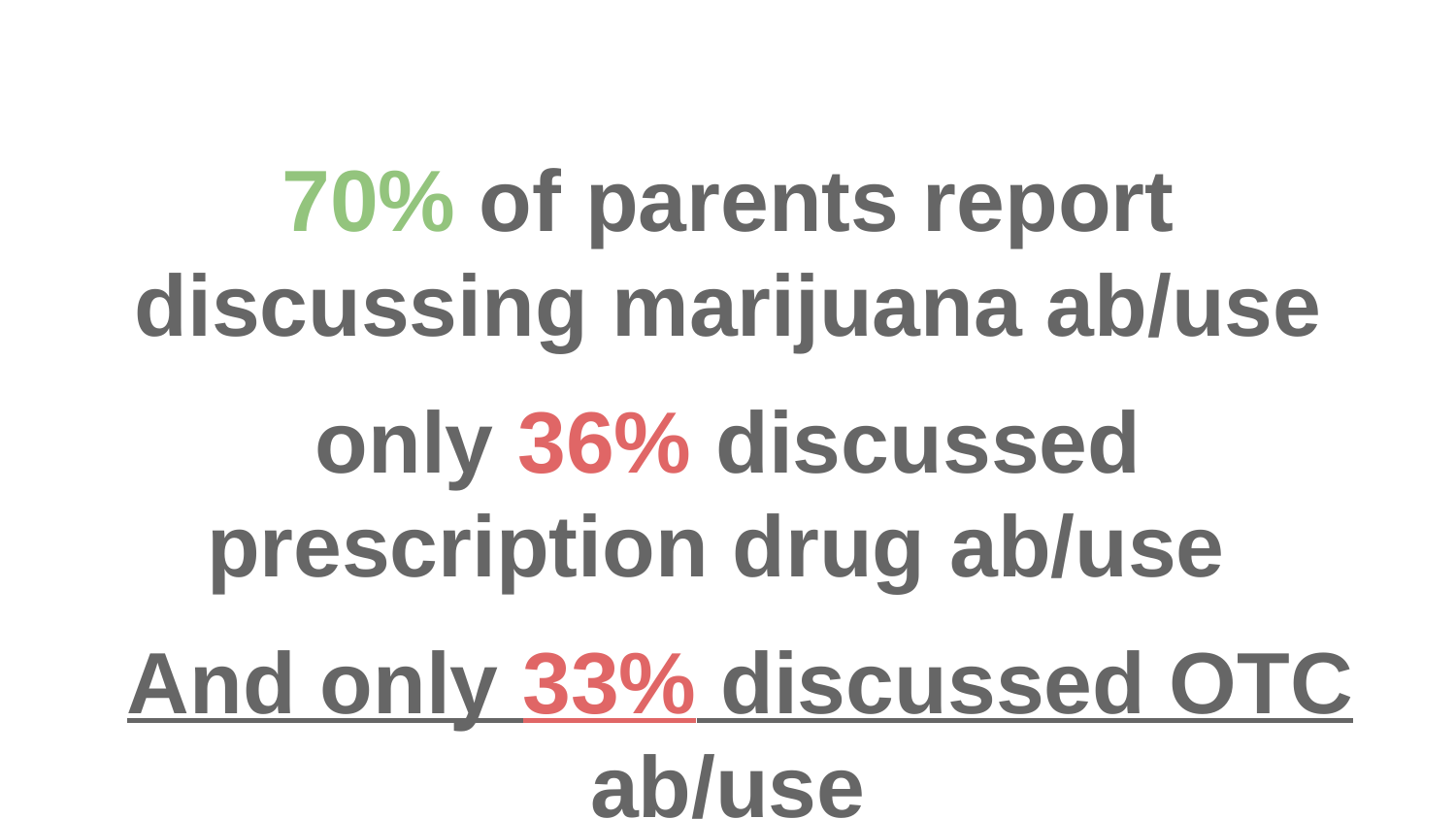

70% of parents report discussing marijuana ab/use
only 36% discussed prescription drug ab/use
 And only 33% discussed OTC ab/use

Crouch BI, Caravati EM, Booth J. Trends in child and teen nonprescription drug abuse reported
to a regional poison control center. Am J Health Syst Pharm. 2004;61(12):1252–1257.